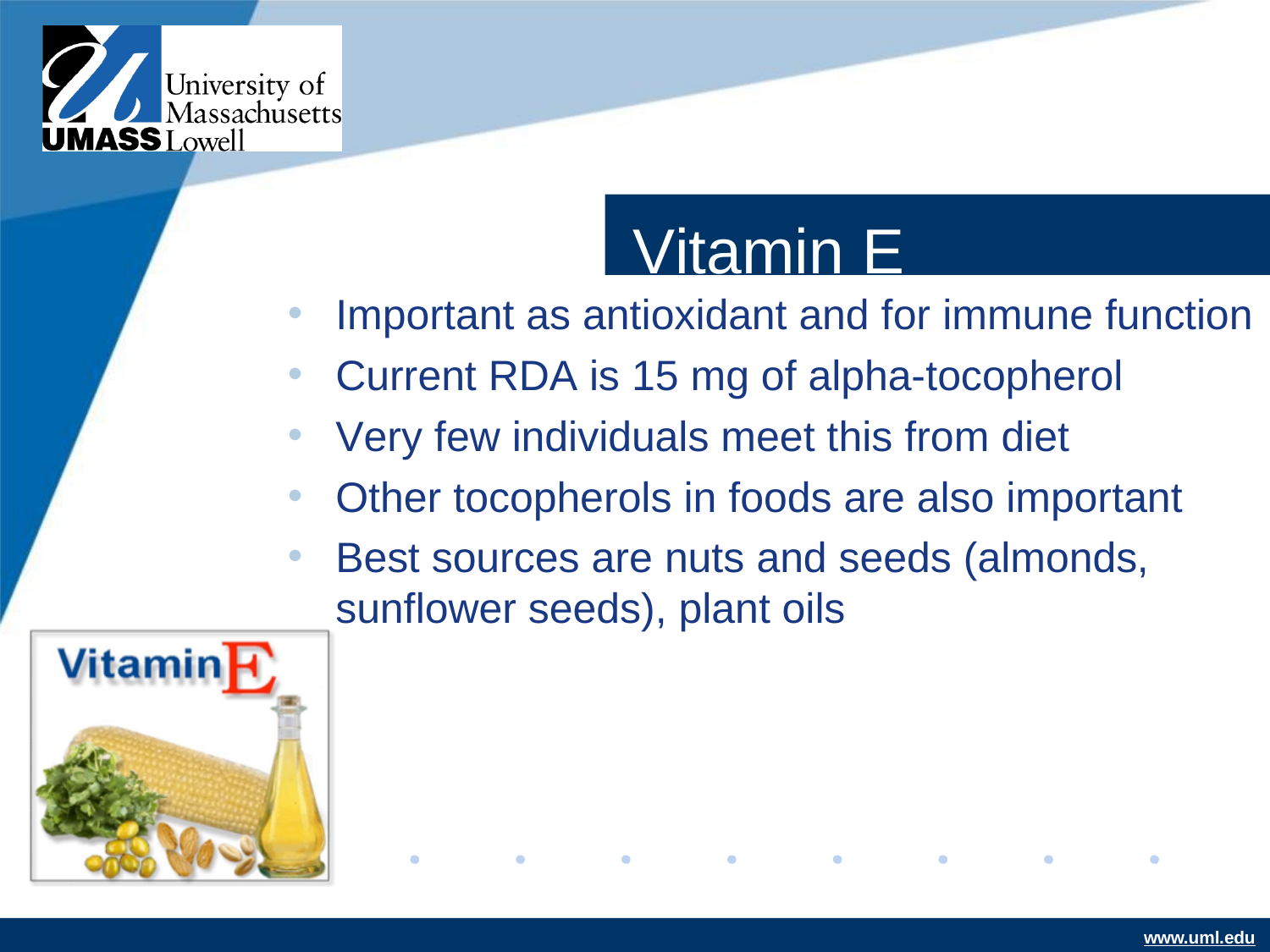

# Vitamin E

Important as antioxidant and for immune function
Current RDA is 15 mg of alpha-tocopherol
Very few individuals meet this from diet
Other tocopherols in foods are also important
Best sources are nuts and seeds (almonds, sunflower seeds), plant oils

www.uml.edu